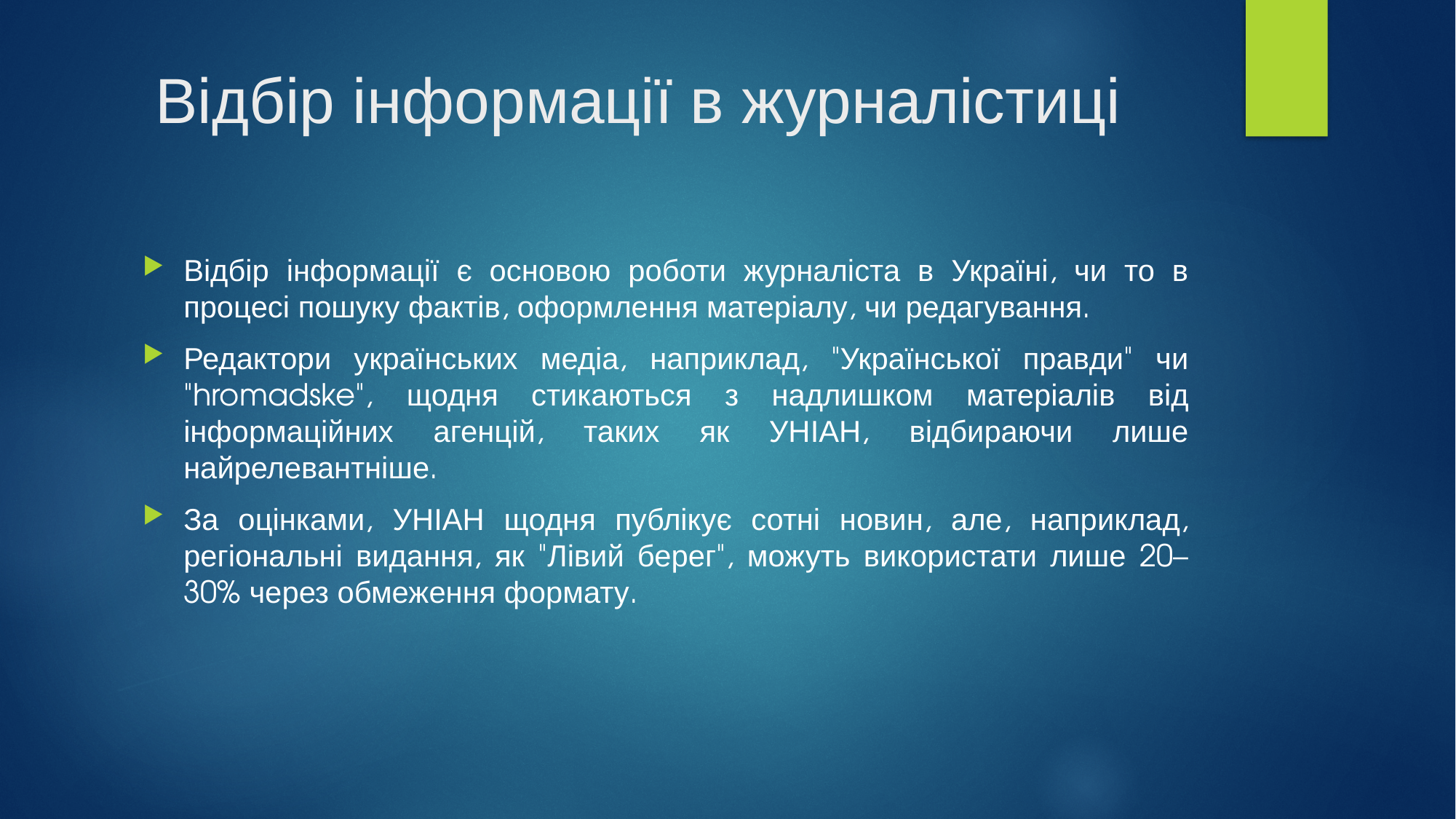

# Відбір інформації в журналістиці
Відбір інформації є основою роботи журналіста в Україні, чи то в процесі пошуку фактів, оформлення матеріалу, чи редагування.
Редактори українських медіа, наприклад, "Української правди" чи "hromadske", щодня стикаються з надлишком матеріалів від інформаційних агенцій, таких як УНІАН, відбираючи лише найрелевантніше.
За оцінками, УНІАН щодня публікує сотні новин, але, наприклад, регіональні видання, як "Лівий берег", можуть використати лише 20–30% через обмеження формату.